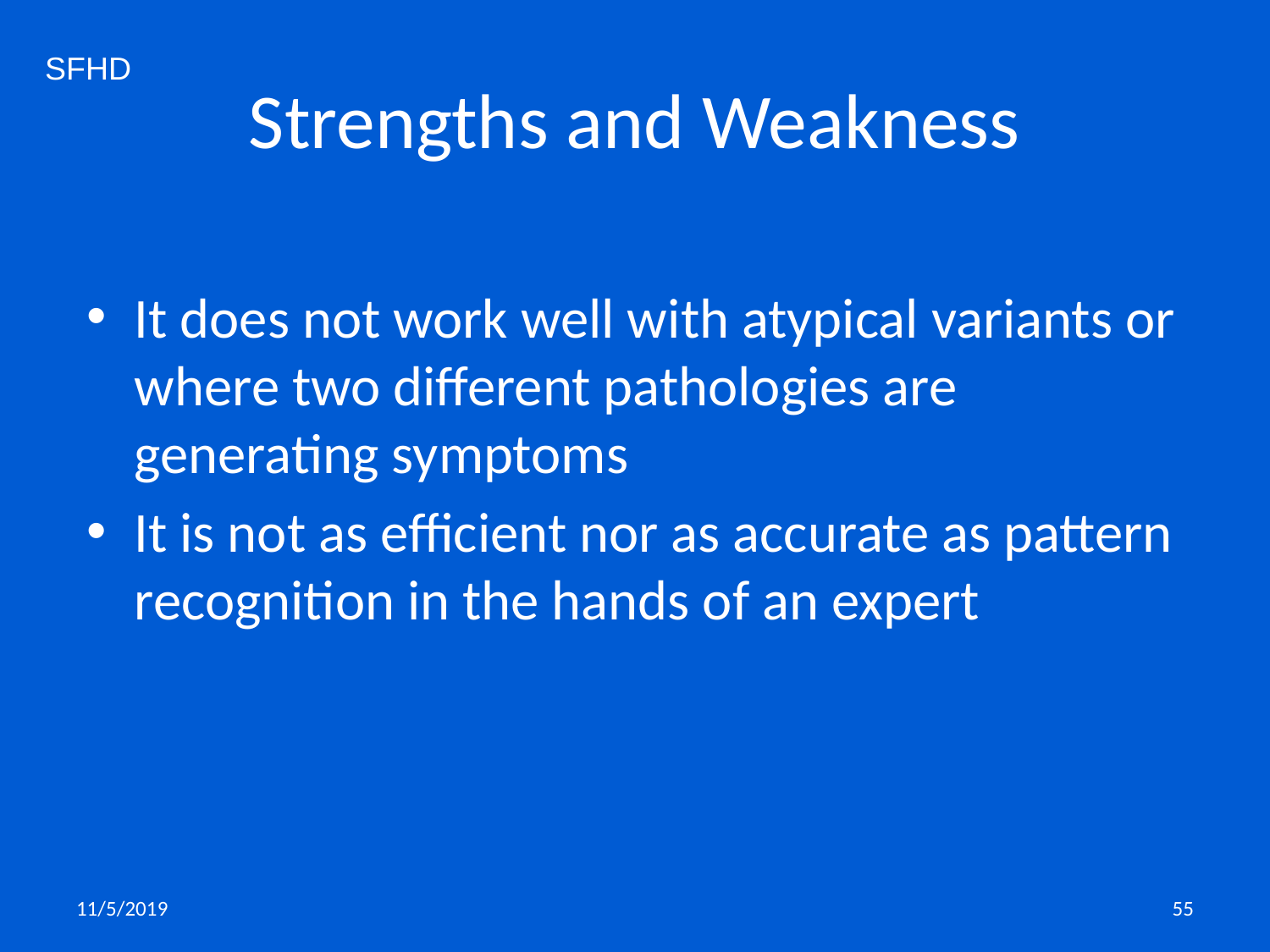

# Strengths and Weakness
SFHD
It does not work well with atypical variants or where two different pathologies are generating symptoms
It is not as efficient nor as accurate as pattern recognition in the hands of an expert
11/5/2019
55